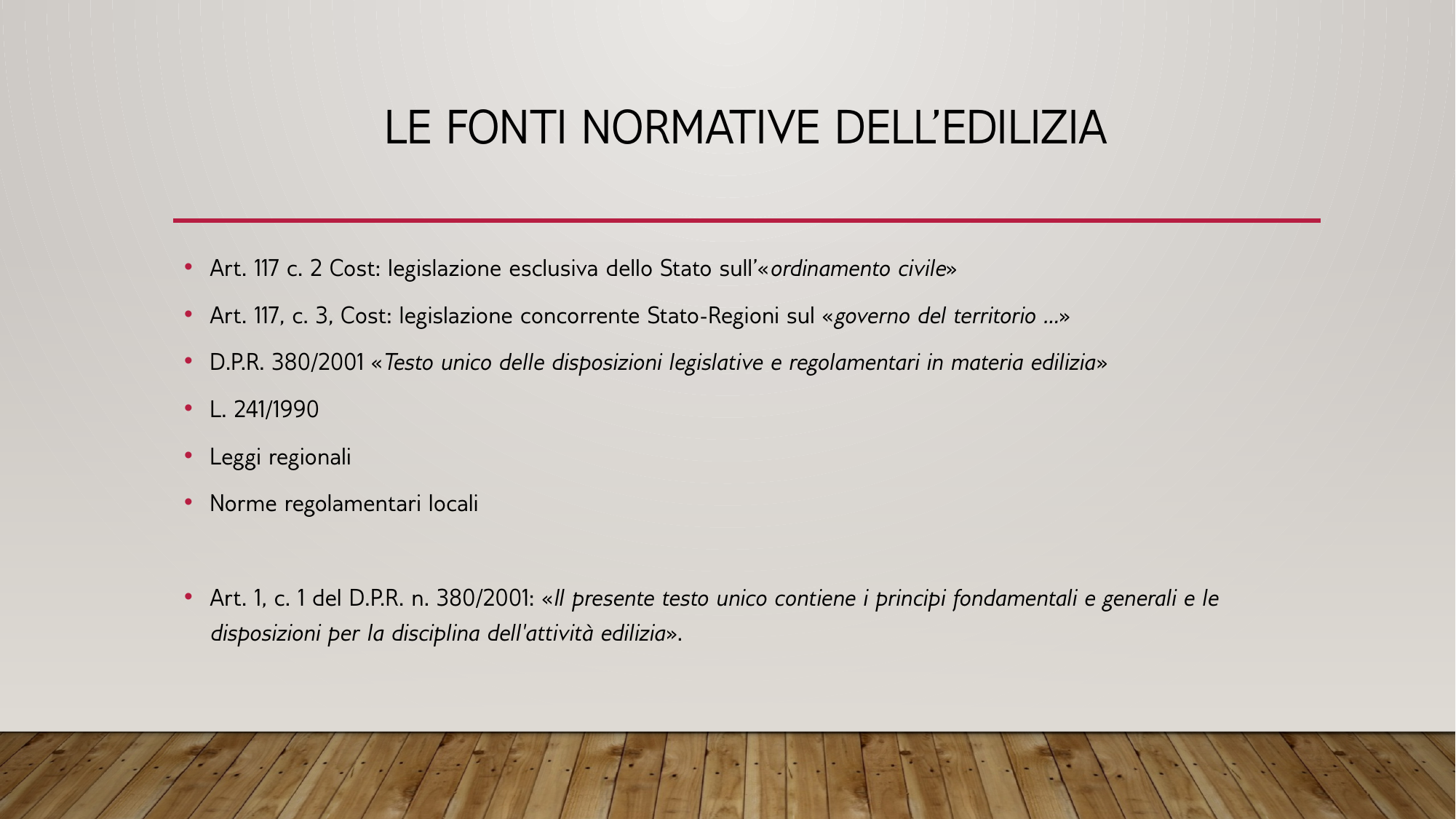

# LE FONTI NORMATIVE DELL’EDILIZiA
Art. 117 c. 2 Cost: legislazione esclusiva dello Stato sull’«ordinamento civile»
Art. 117, c. 3, Cost: legislazione concorrente Stato-Regioni sul «governo del territorio …»
D.P.R. 380/2001 «Testo unico delle disposizioni legislative e regolamentari in materia edilizia»
L. 241/1990
Leggi regionali
Norme regolamentari locali

Art. 1, c. 1 del D.P.R. n. 380/2001: «Il presente testo unico contiene i principi fondamentali e generali e le disposizioni per la disciplina dell'attività edilizia».